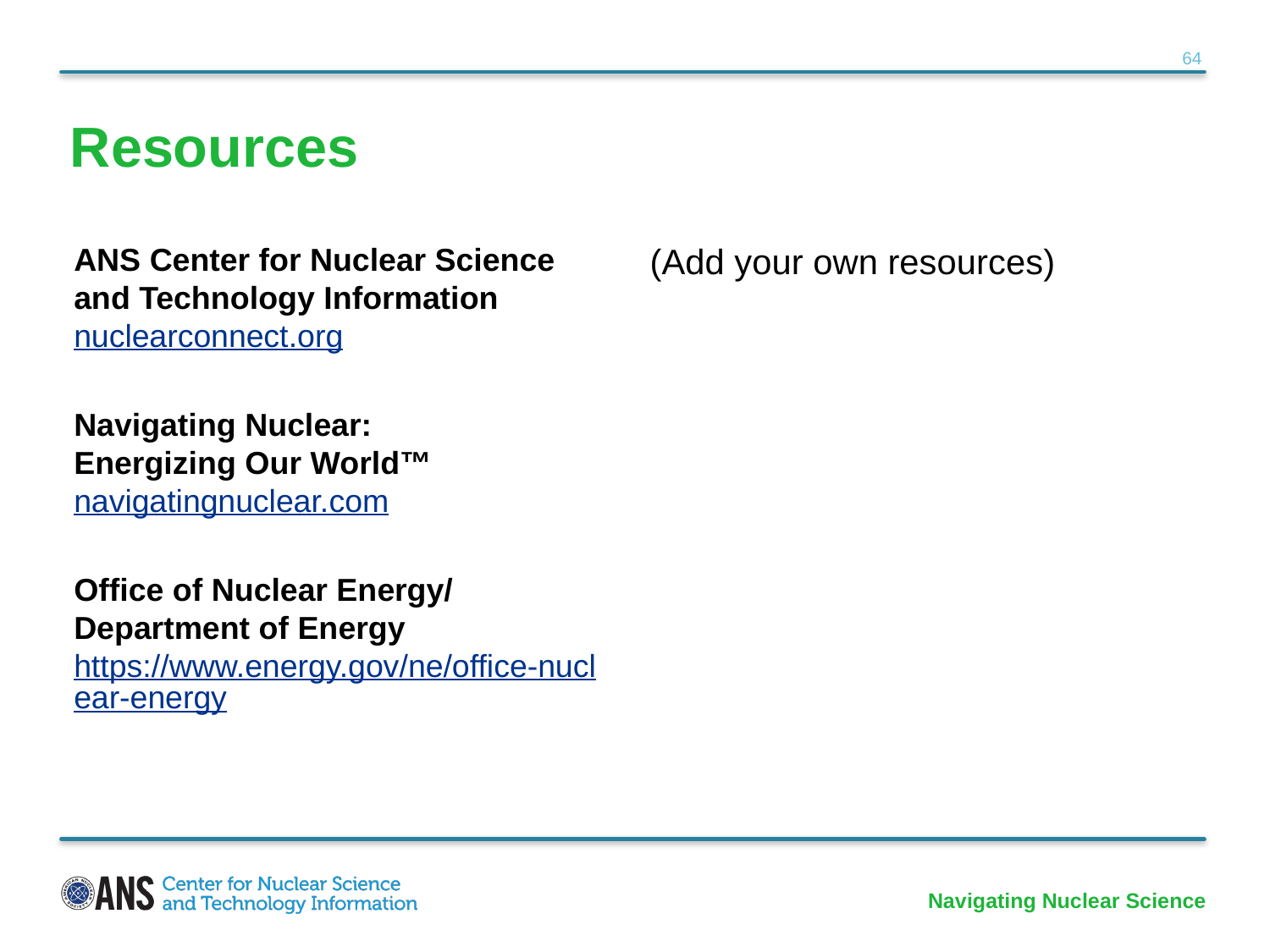

# Resources
ANS Center for Nuclear Science and Technology Information
nuclearconnect.org

Navigating Nuclear:
Energizing Our World™
navigatingnuclear.com

Office of Nuclear Energy/
Department of Energy
https://www.energy.gov/ne/office-nuclear-energy

(Add your own resources)